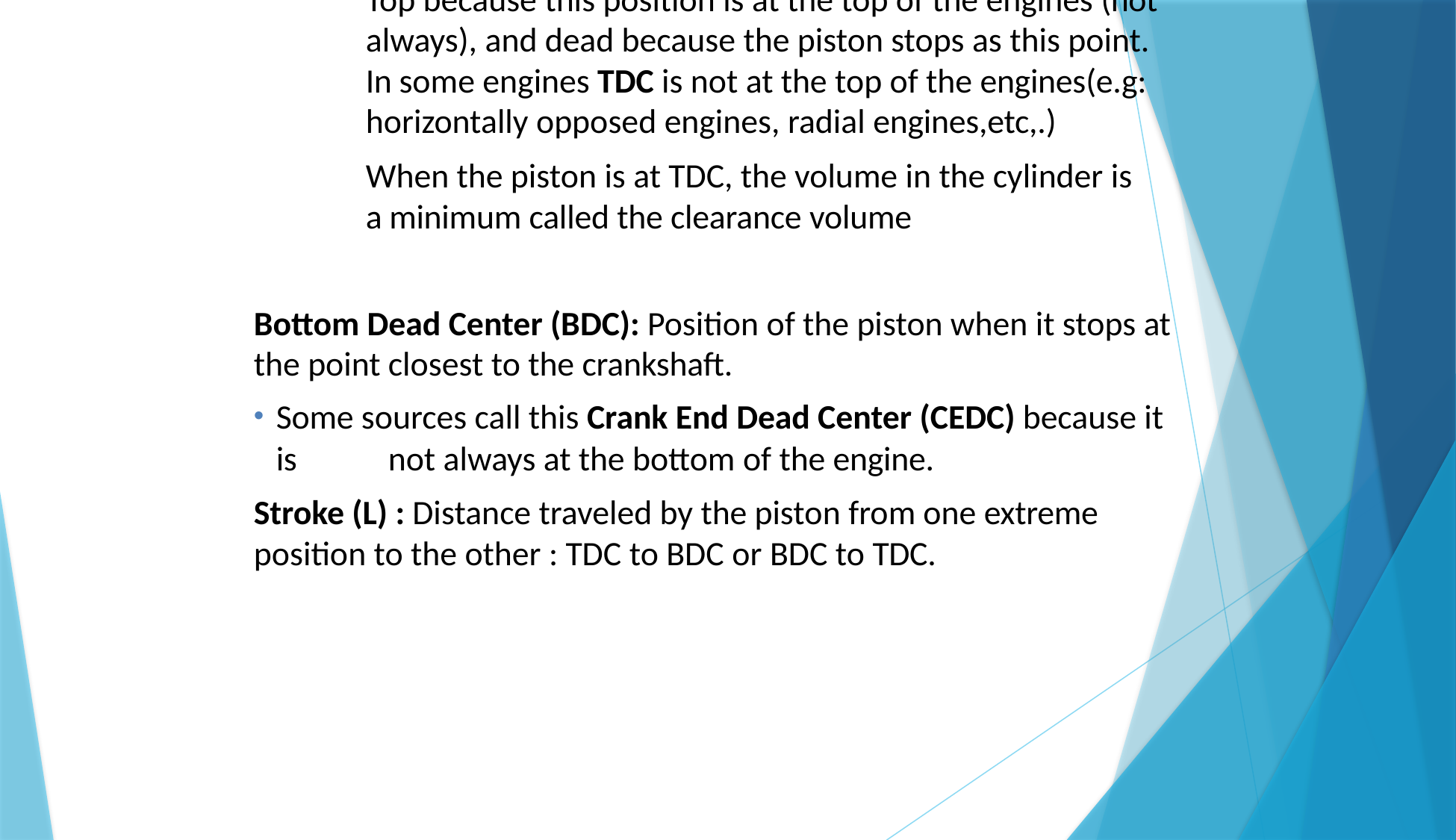

Top Dead Center (TDC): Position of the piston when it stops at the furthest point away from the crankshaft.
Top because this position is at the top of the engines (not always), and dead because the piston stops as this point. In some engines TDC is not at the top of the engines(e.g: horizontally opposed engines, radial engines,etc,.)
When the piston is at TDC, the volume in the cylinder is a minimum called the clearance volume

Bottom Dead Center (BDC): Position of the piston when it stops at the point closest to the crankshaft.
Some sources call this Crank End Dead Center (CEDC) because it is 	not always at the bottom of the engine.
Stroke (L) : Distance traveled by the piston from one extreme position to the other : TDC to BDC or BDC to TDC.